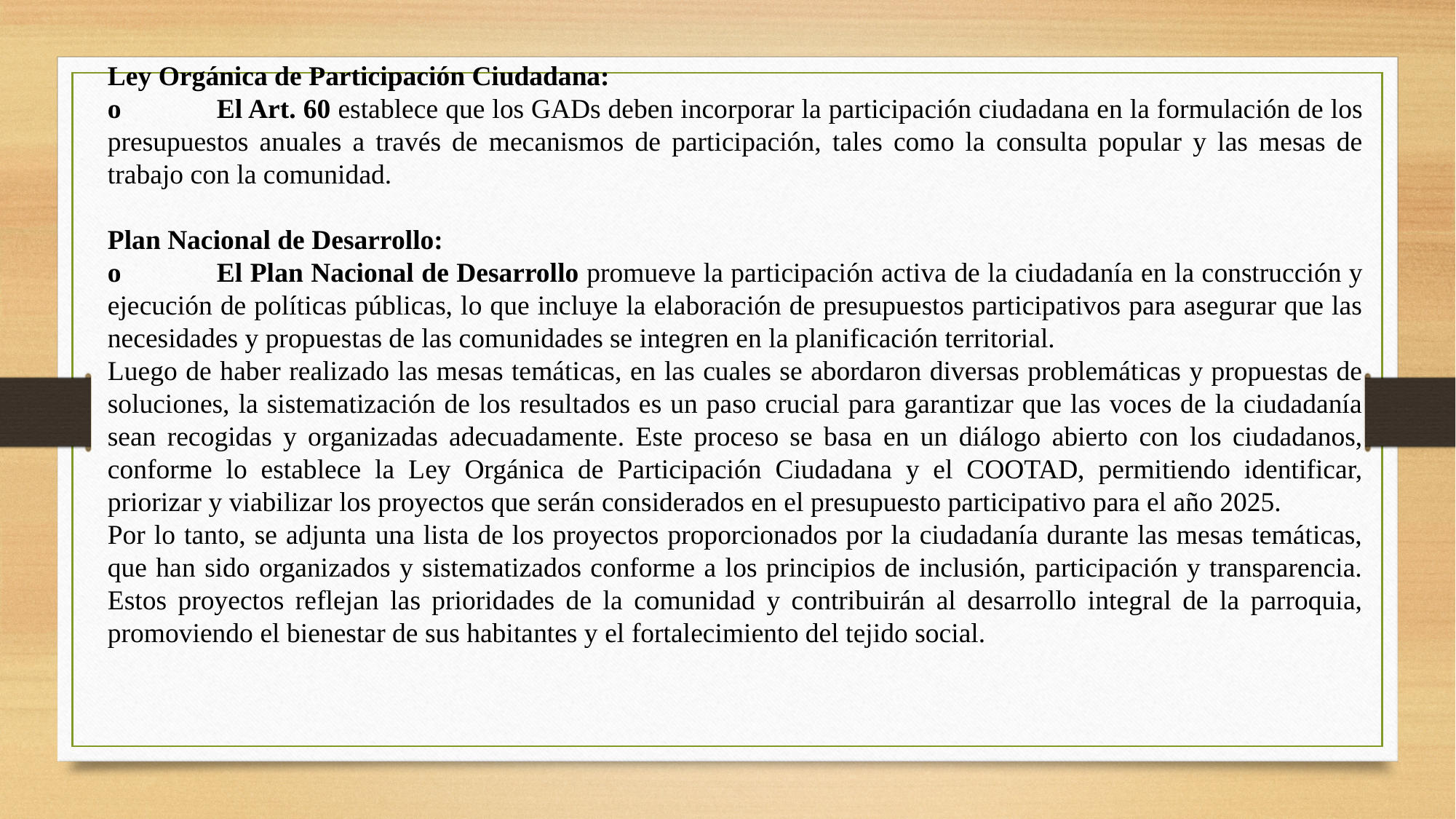

Ley Orgánica de Participación Ciudadana:
o	El Art. 60 establece que los GADs deben incorporar la participación ciudadana en la formulación de los presupuestos anuales a través de mecanismos de participación, tales como la consulta popular y las mesas de trabajo con la comunidad.

Plan Nacional de Desarrollo:
o	El Plan Nacional de Desarrollo promueve la participación activa de la ciudadanía en la construcción y ejecución de políticas públicas, lo que incluye la elaboración de presupuestos participativos para asegurar que las necesidades y propuestas de las comunidades se integren en la planificación territorial.
Luego de haber realizado las mesas temáticas, en las cuales se abordaron diversas problemáticas y propuestas de soluciones, la sistematización de los resultados es un paso crucial para garantizar que las voces de la ciudadanía sean recogidas y organizadas adecuadamente. Este proceso se basa en un diálogo abierto con los ciudadanos, conforme lo establece la Ley Orgánica de Participación Ciudadana y el COOTAD, permitiendo identificar, priorizar y viabilizar los proyectos que serán considerados en el presupuesto participativo para el año 2025.
Por lo tanto, se adjunta una lista de los proyectos proporcionados por la ciudadanía durante las mesas temáticas, que han sido organizados y sistematizados conforme a los principios de inclusión, participación y transparencia. Estos proyectos reflejan las prioridades de la comunidad y contribuirán al desarrollo integral de la parroquia, promoviendo el bienestar de sus habitantes y el fortalecimiento del tejido social.